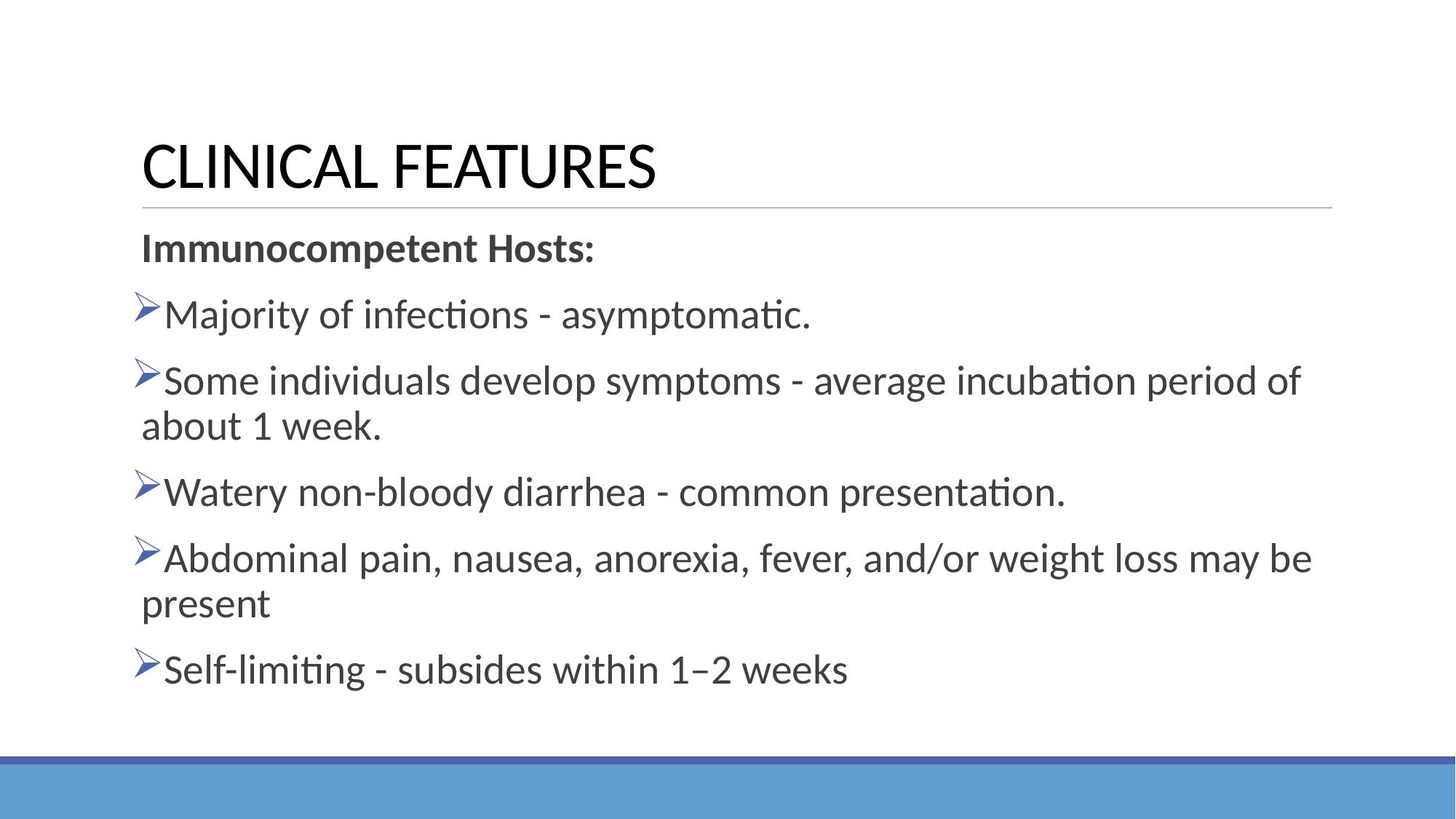

# CLINICAL FEATURES
Immunocompetent Hosts:
Majority of infections - asymptomatic.
Some individuals develop symptoms - average incubation period of about 1 week.
Watery non-bloody diarrhea - common presentation.
Abdominal pain, nausea, anorexia, fever, and/or weight loss may be present
Self-limiting - subsides within 1–2 weeks